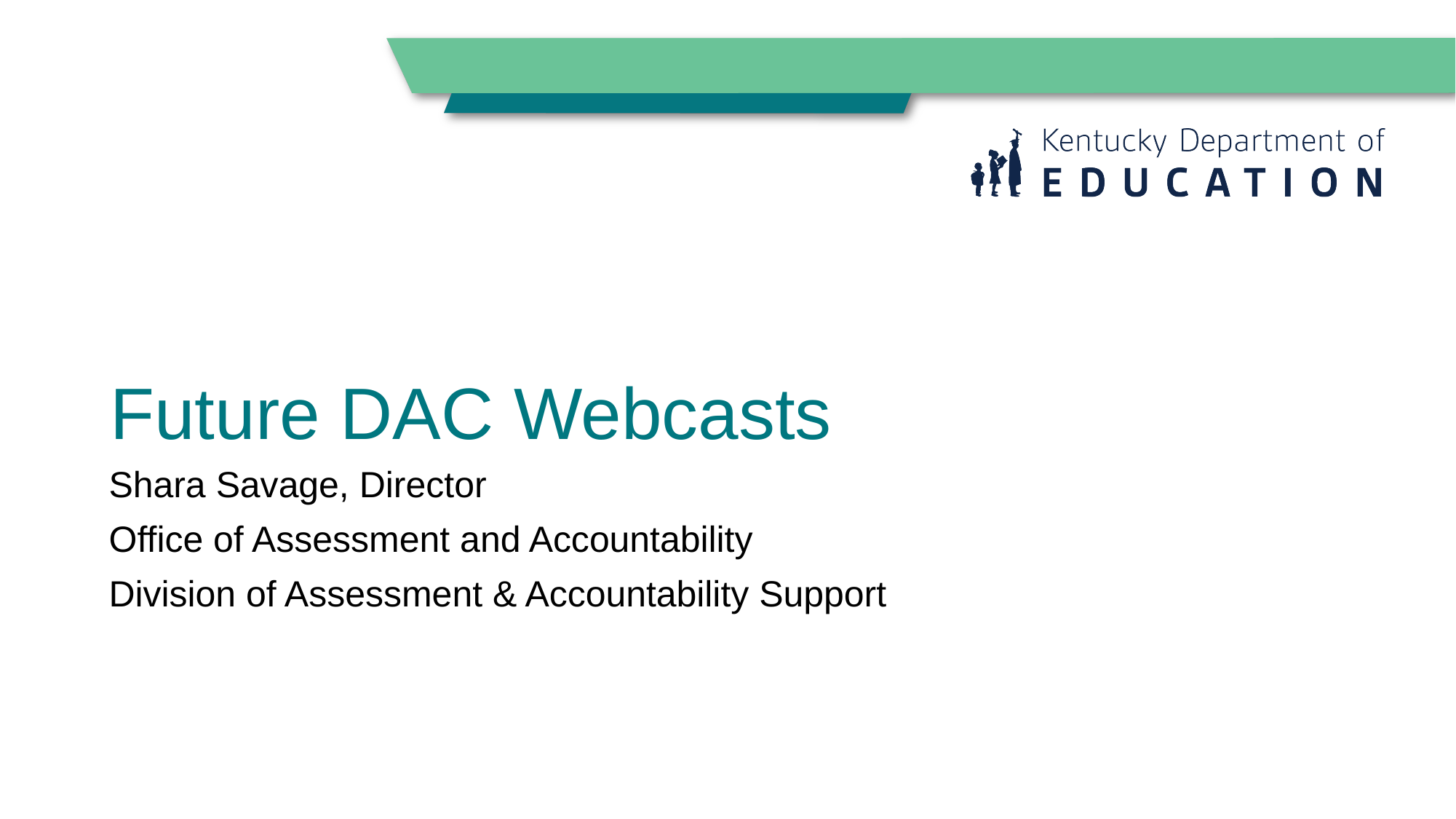

# Future DAC Webcasts
Shara Savage, Director
Office of Assessment and Accountability
Division of Assessment & Accountability Support